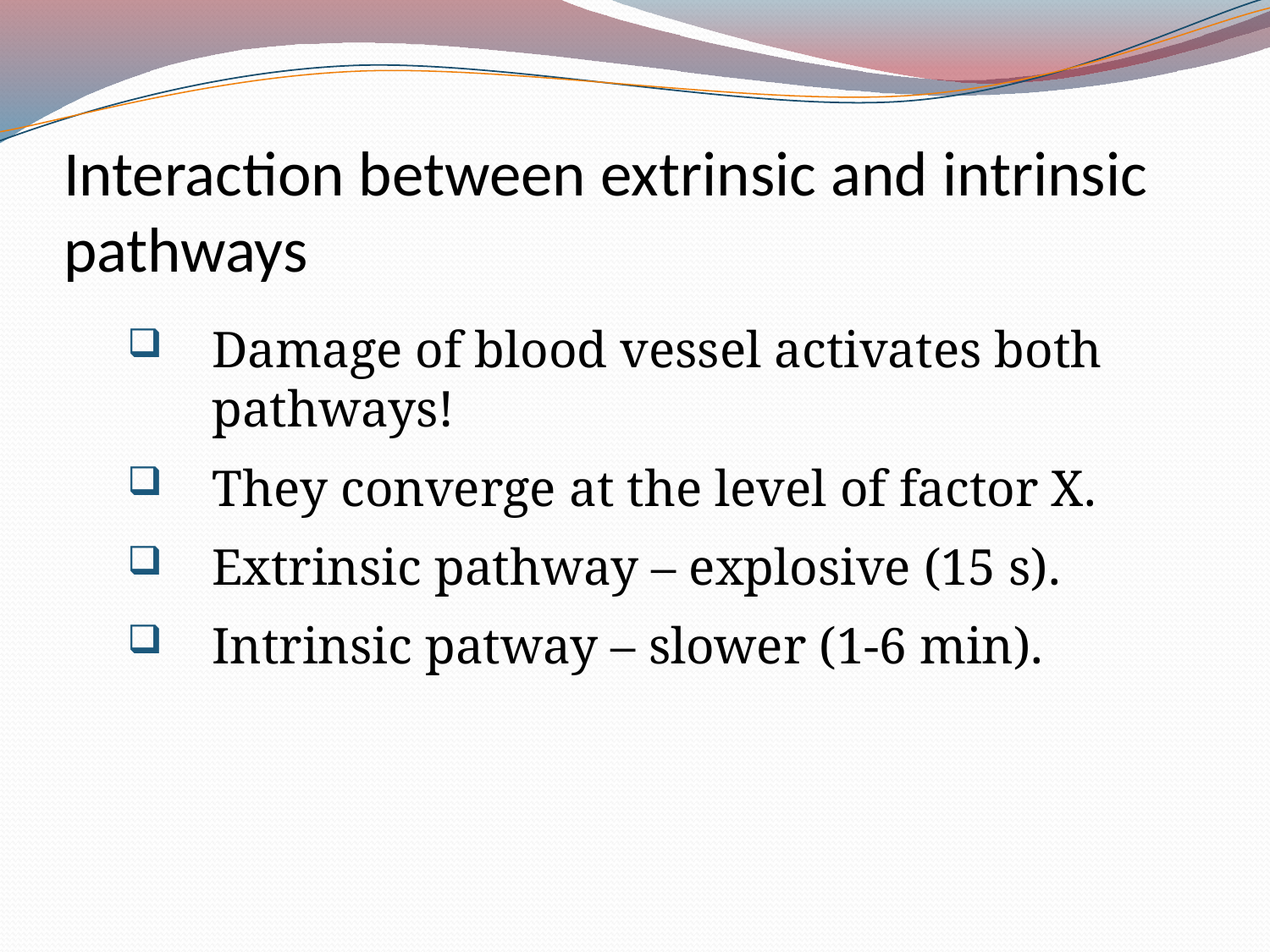

# Interaction between extrinsic and intrinsic pathways
Damage of blood vessel activates both pathways!
They converge at the level of factor X.
Extrinsic pathway – explosive (15 s).
Intrinsic patway – slower (1-6 min).